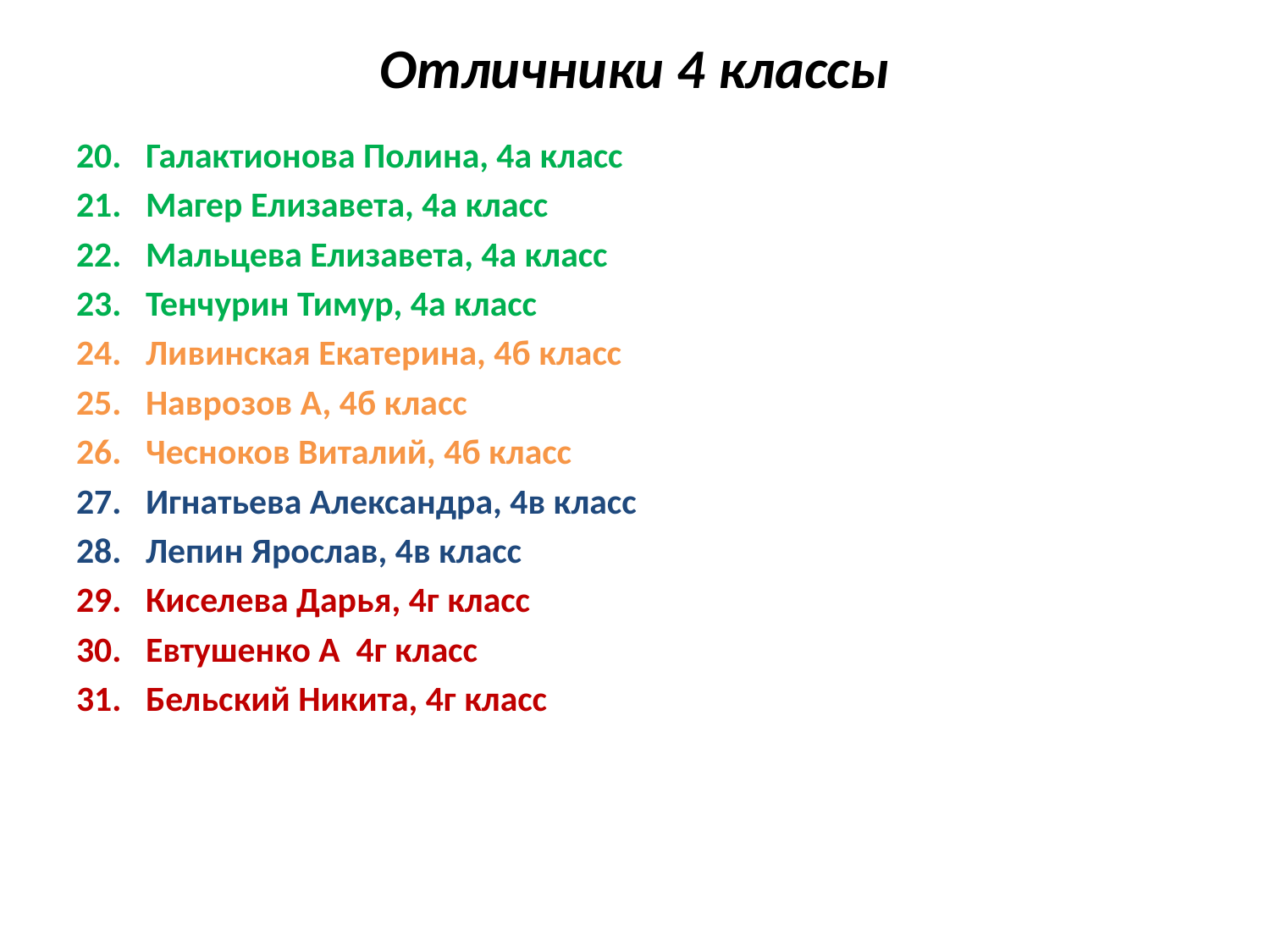

# Отличники 4 классы
20.   Галактионова Полина, 4а класс
21.   Магер Елизавета, 4а класс
22.   Мальцева Елизавета, 4а класс
23.   Тенчурин Тимур, 4а класс
24.   Ливинская Екатерина, 4б класс
25.   Наврозов А, 4б класс
26.   Чесноков Виталий, 4б класс
27.   Игнатьева Александра, 4в класс
28.   Лепин Ярослав, 4в класс
29.   Киселева Дарья, 4г класс
30.   Евтушенко А  4г класс
31.   Бельский Никита, 4г класс